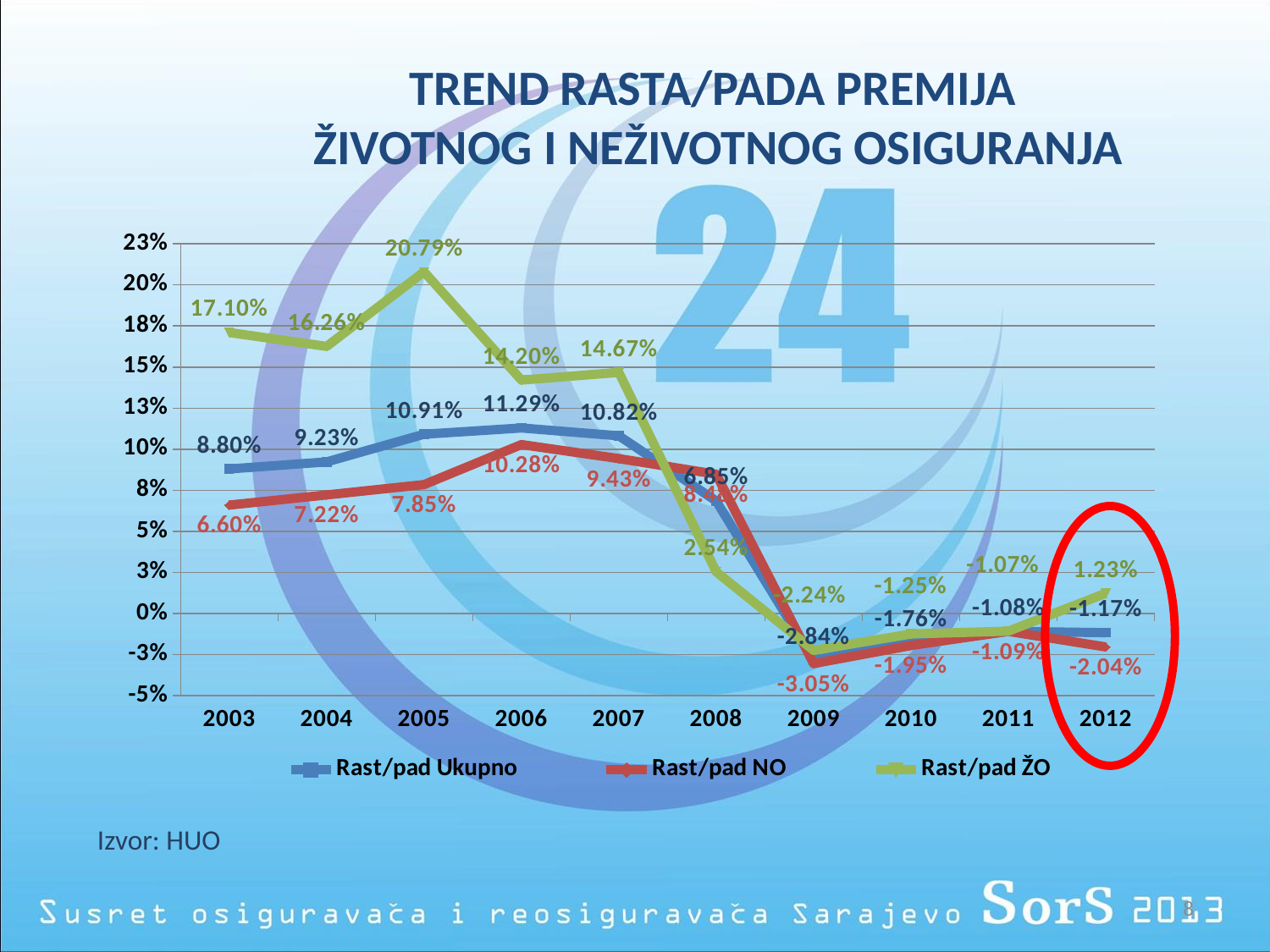

# TREND RASTA/PADA PREMIJA ŽIVOTNOG I NEŽIVOTNOG OSIGURANJA

### Chart

| Category | Rast/pad Ukupno | Rast/pad NO | Rast/pad ŽO |
|---|---|---|---|
| 2003 | 0.08800000000000005 | 0.06599999999999996 | 0.171 |
| 2004 | 0.0922731373872143 | 0.07216039818013799 | 0.16255043589502383 |
| 2005 | 0.10913256596216593 | 0.07847023972178847 | 0.2079416549160487 |
| 2006 | 0.1129351894960516 | 0.10281584913201584 | 0.14204895216664076 |
| 2007 | 0.10816129081768064 | 0.09427872315046096 | 0.14673113140923072 |
| 2008 | 0.06852445250321779 | 0.08479509783029808 | 0.02538810074408644 |
| 2009 | -0.028367045159676984 | -0.030484001579091733 | -0.02242945808055879 |
| 2010 | -0.017616309996897853 | -0.019472497869659405 | -0.0124530157050512 |
| 2011 | -0.010848176597205007 | -0.010884439015036818 | -0.010748023653581101 |
| 2012 | -0.011674931817789521 | -0.020353982466567284 | 0.012292378067188007 |
Izvor: HUO
8